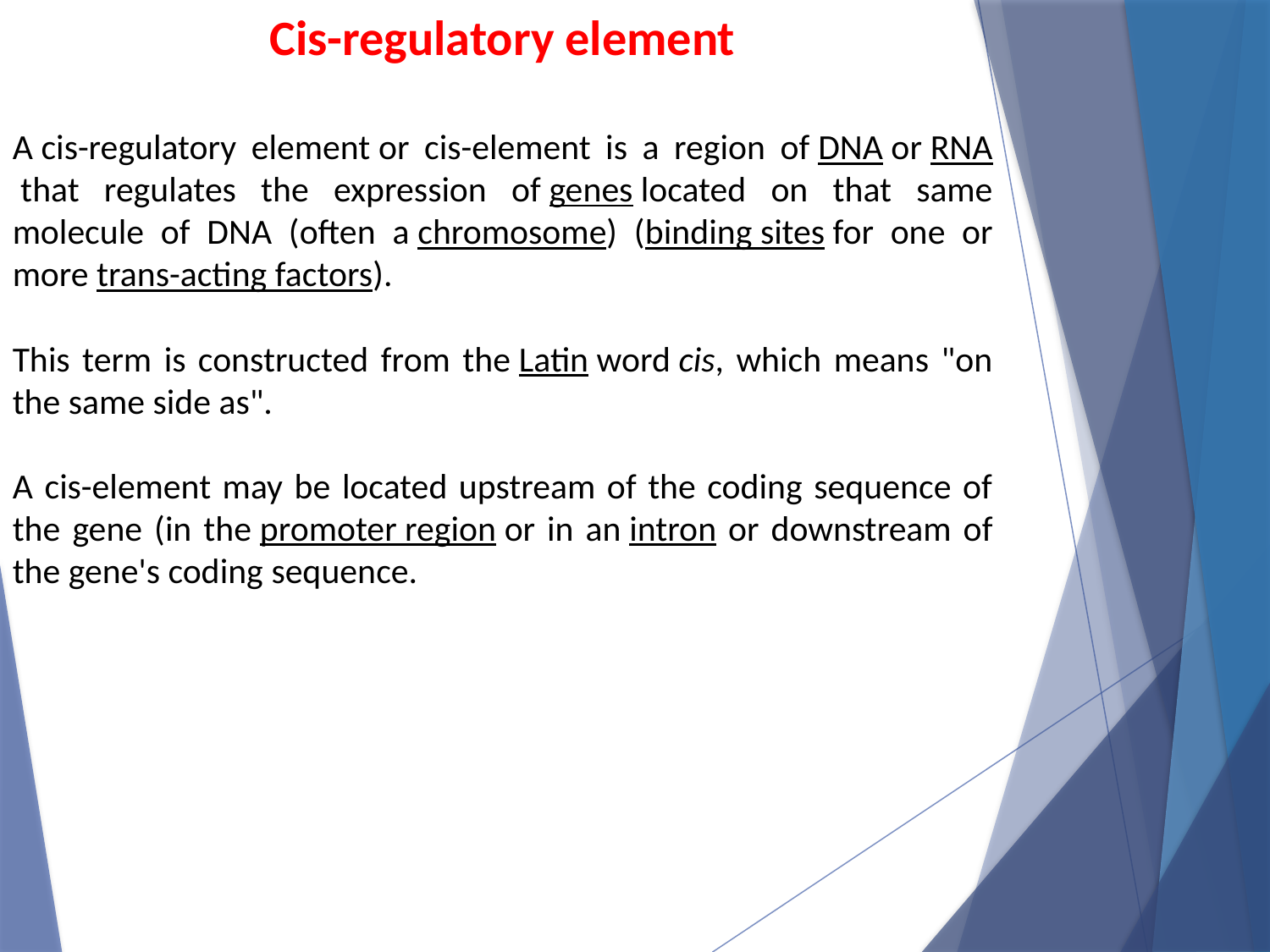

Cis-regulatory element

A cis-regulatory element or cis-element is a region of DNA or RNA that regulates the expression of genes located on that same molecule of DNA (often a chromosome) (binding sites for one or more trans-acting factors).

This term is constructed from the Latin word cis, which means "on the same side as".

A cis-element may be located upstream of the coding sequence of the gene (in the promoter region or in an intron or downstream of the gene's coding sequence.